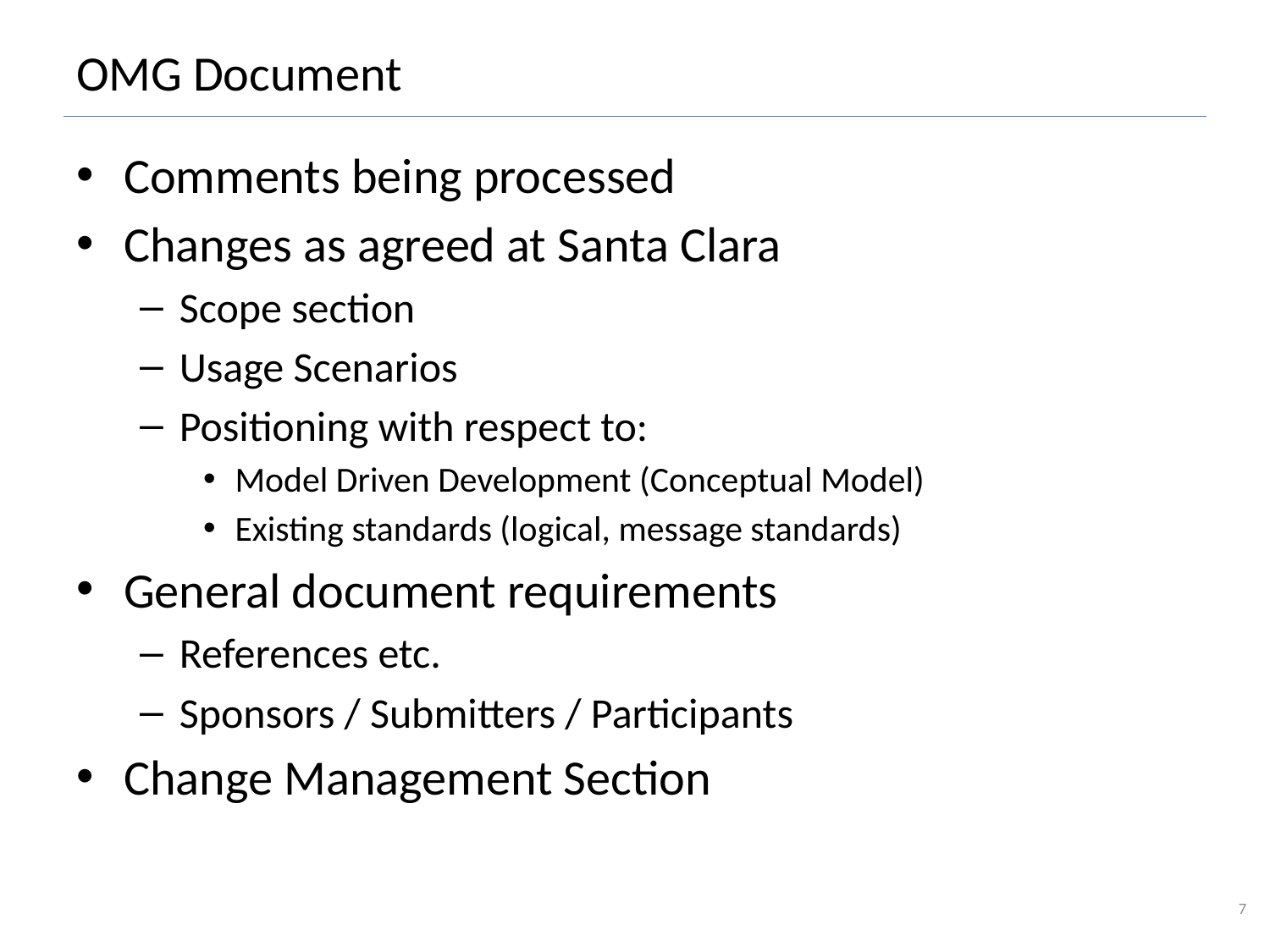

# OMG Document
Comments being processed
Changes as agreed at Santa Clara
Scope section
Usage Scenarios
Positioning with respect to:
Model Driven Development (Conceptual Model)
Existing standards (logical, message standards)
General document requirements
References etc.
Sponsors / Submitters / Participants
Change Management Section
7